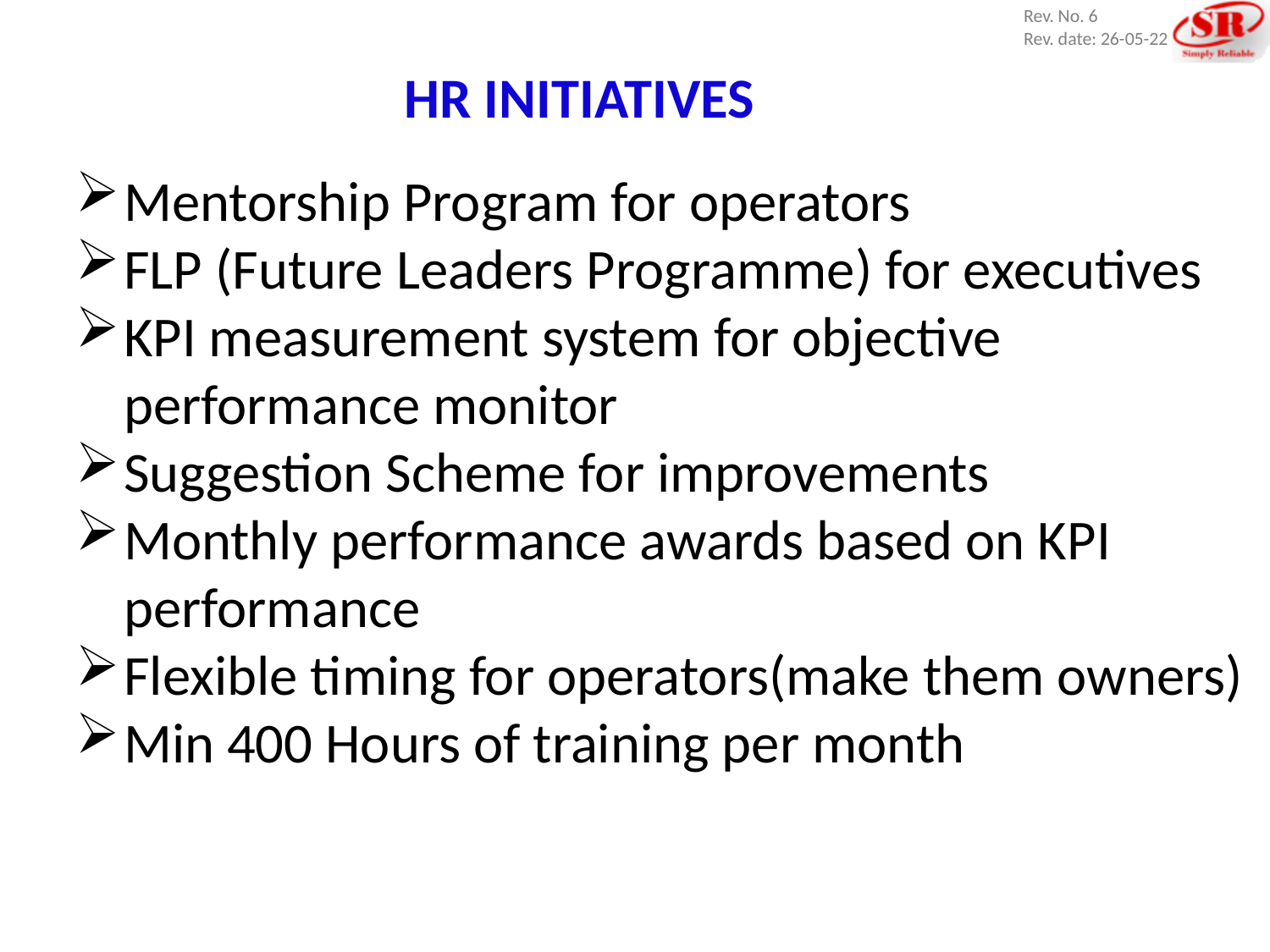

# HR INITIATIVES
Mentorship Program for operators
FLP (Future Leaders Programme) for executives
KPI measurement system for objective performance monitor
Suggestion Scheme for improvements
Monthly performance awards based on KPI performance
Flexible timing for operators(make them owners)
Min 400 Hours of training per month